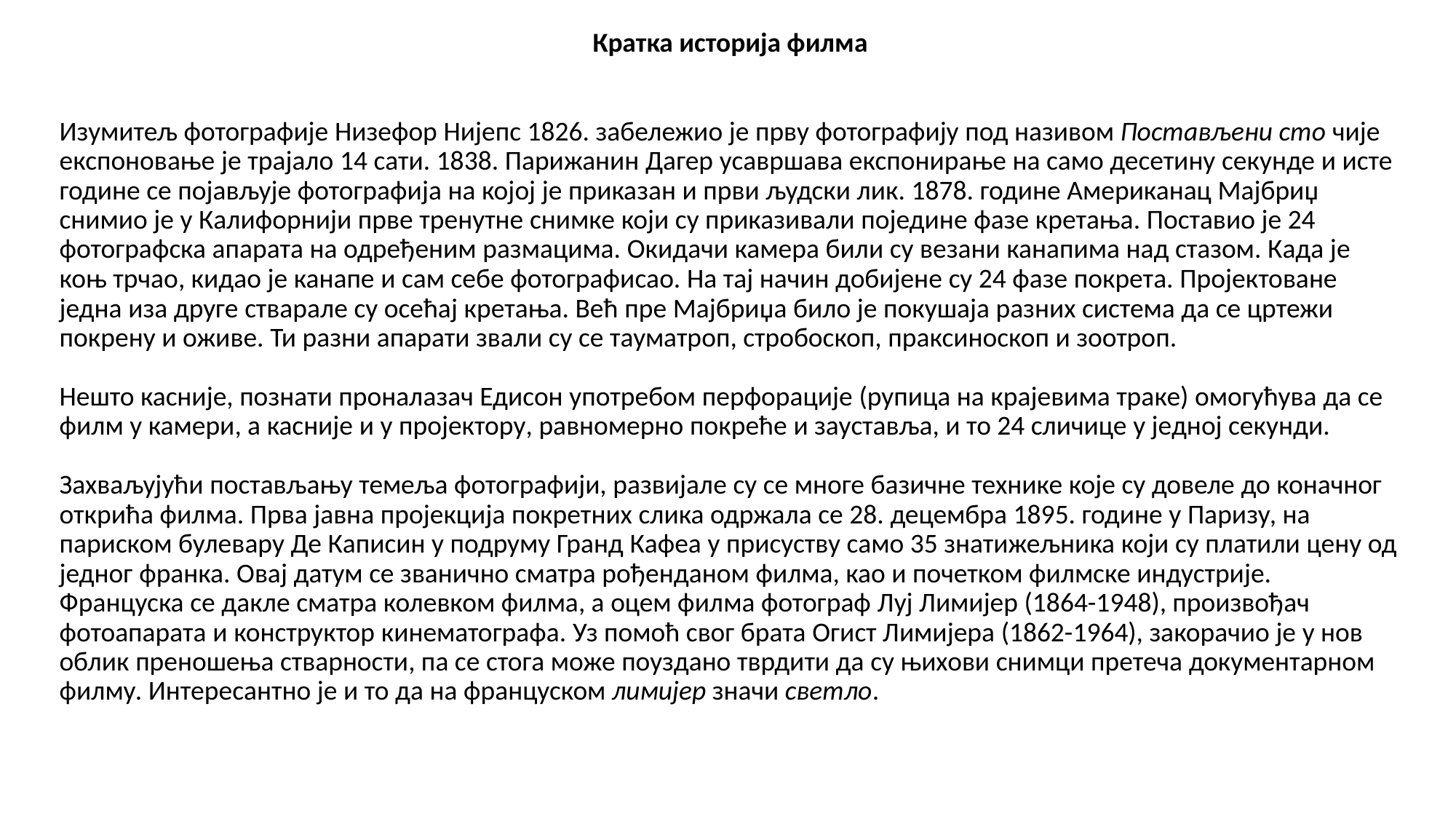

Кратка историја филма

Изумитељ фотографије Низефор Нијепс 1826. забележио је прву фотографију под називом Постављени сто чије експоновање је трајало 14 сати. 1838. Парижанин Дагер усавршава експонирање на само десетину секунде и исте године се појављује фотографија на којој је приказан и први људски лик. 1878. године Американац Мајбриџ снимио је у Калифорнији прве тренутне снимке који су приказивали поједине фазе кретања. Поставио је 24 фотографска апарата на одређеним размацима. Окидачи камера били су везани канапима над стазом. Када је коњ трчао, кидао је канапе и сам себе фотографисао. На тај начин добијене су 24 фазе покрета. Пројектоване једна иза друге стварале су осећај кретања. Већ пре Мајбриџа било је покушаја разних система да се цртежи покрену и оживе. Ти разни апарати звали су се тауматроп, стробоскоп, праксиноскоп и зоотроп.

Нешто касније, познати проналазач Едисон употребом перфорације (рупица на крајевима траке) омогућува да се филм у камери, а касније и у пројектору, равномерно покреће и зауставља, и то 24 сличице у једној секунди.

Захваљујући постављању темеља фотографији, развијале су се многе базичне технике које су довеле до коначног открића филма. Прва јавна пројекција покретних слика одржала се 28. децембра 1895. године у Паризу, на париском булевару Де Каписин у подруму Гранд Кафеа у присуству само 35 знатижељника који су платили цену од једног франка. Овај датум се званично сматра рођенданом филма, као и почетком филмске индустрије. Француска се дакле сматра колевком филма, а оцем филма фотограф Луј Лимијер (1864-1948), произвођач фотоапарата и конструктор кинематографа. Уз помоћ свог брата Огист Лимијера (1862-1964), закорачио је у нов облик преношења стварности, па се стога може поуздано тврдити да су њихови снимци претеча документарном филму. Интересантно је и то да на француском лимијер значи светло.